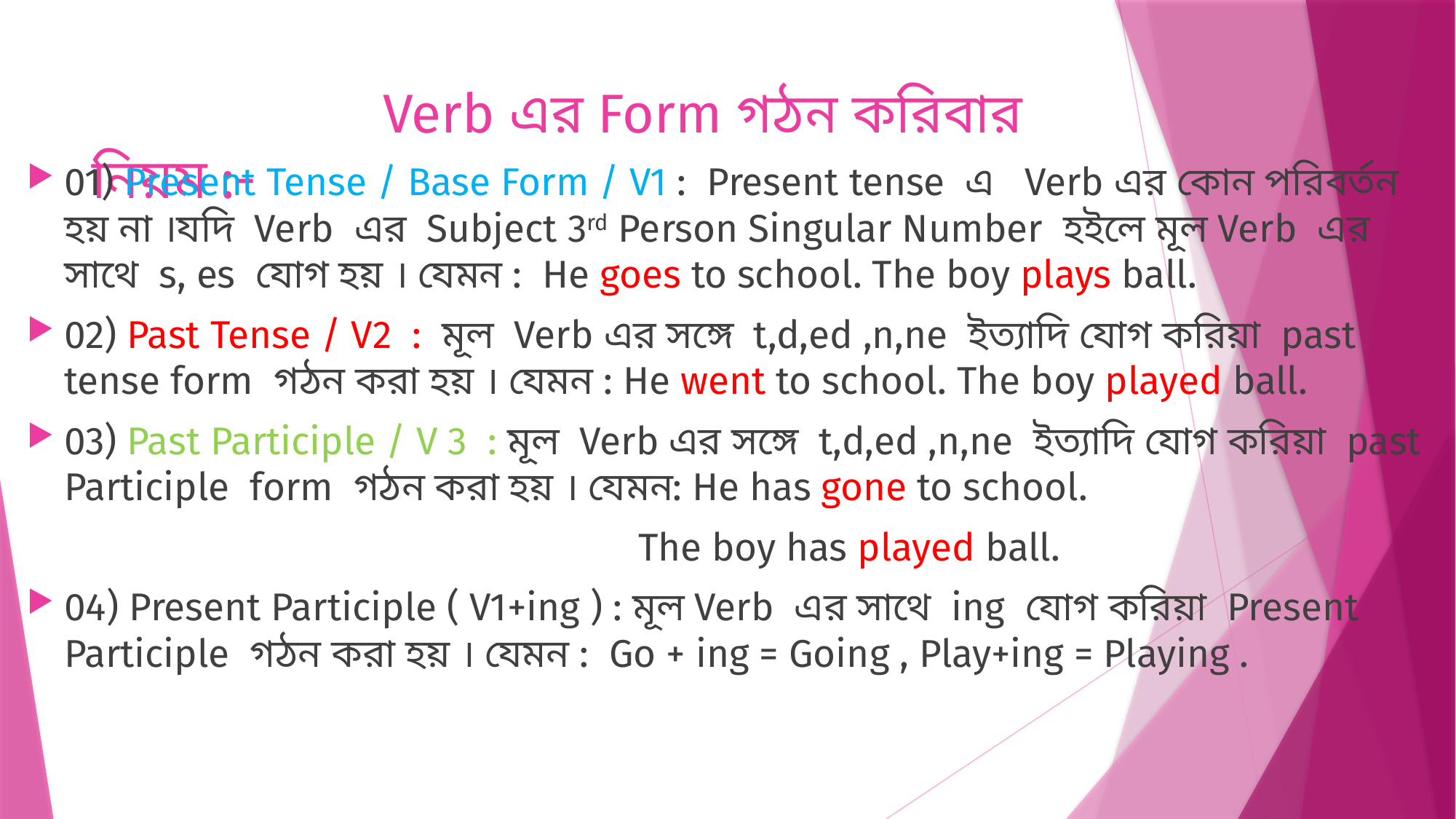

# Verb এর Form গঠন করিবার নিয়ম :-
01) Present Tense / Base Form / V1 :  Present tense  এ   Verb এর কোন পরিবর্তন হয় না ।যদি  Verb  এর  Subject 3rd Person Singular Number  হইলে মূল Verb  এর সাথে  s, es  যোগ হয় । যেমন :  He goes to school. The boy plays ball.
02) Past Tense / V2  :  মূল  Verb এর সঙ্গে  t,d,ed ,n,ne  ইত্যাদি যোগ করিয়া  past tense form  গঠন করা হয় । যেমন : He went to school. The boy played ball.
03) Past Participle / V 3  : মূল  Verb এর সঙ্গে  t,d,ed ,n,ne  ইত্যাদি যোগ করিয়া  past Participle  form  গঠন করা হয় । যেমন: He has gone to school.
                                                            The boy has played ball.
04) Present Participle ( V1+ing ) : মূল Verb  এর সাথে  ing  যোগ করিয়া  Present Participle  গঠন করা হয় । যেমন :  Go + ing = Going , Play+ing = Playing .